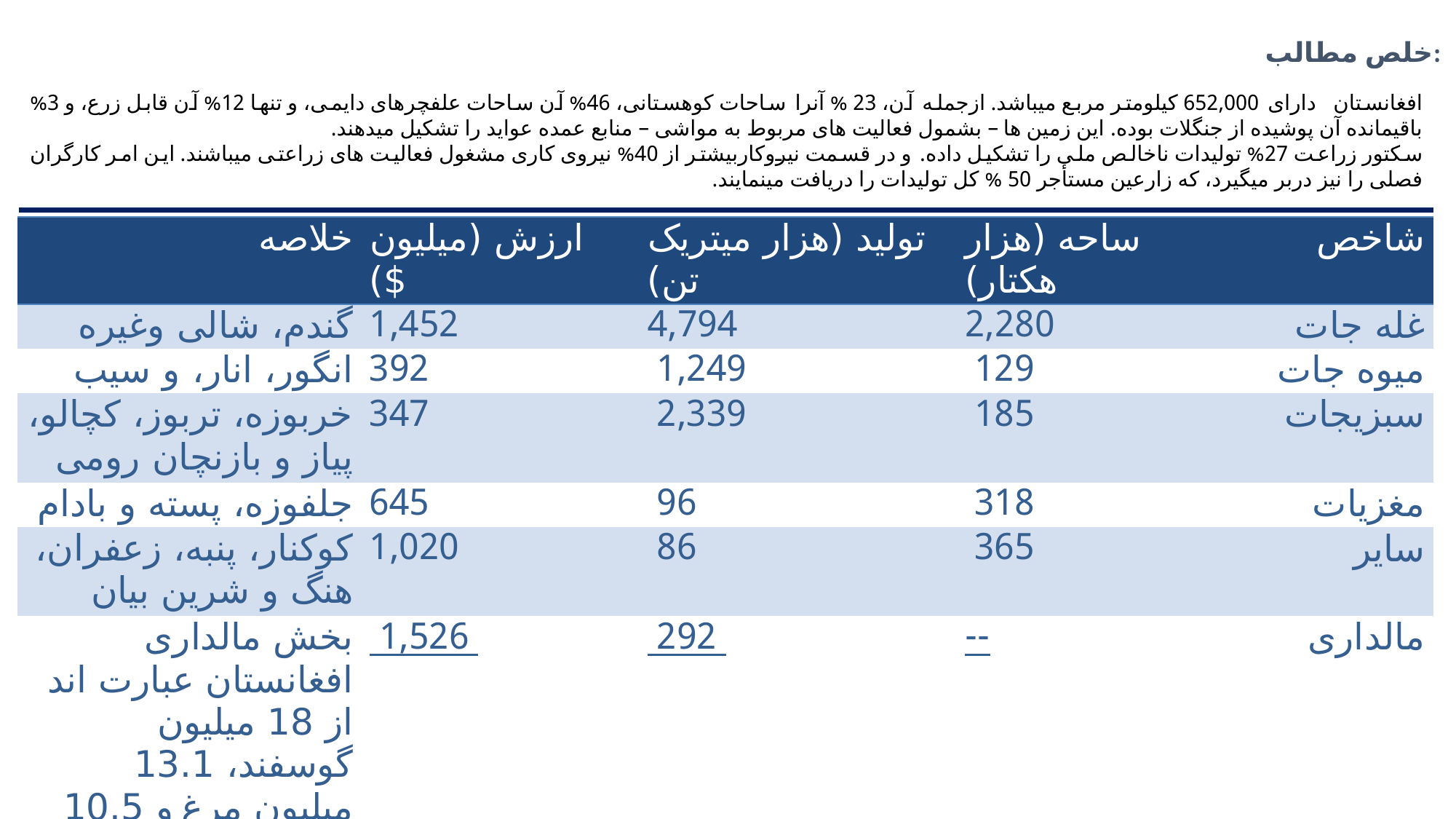

خلص مطالب:
افغانستان  دارای 652,000 کیلومتر مربع میباشد. ازجمله آن، 23 % آنرا ساحات کوهستانی، 46% آن ساحات علفچرهای دایمی، و تنها 12% آن قابل زرع، و 3% باقیمانده آن پوشیده از جنگلات بوده. این زمین ها – بشمول فعالیت های مربوط به مواشی – منابع عمده عواید را تشکیل میدهند.
سکتور زراعت 27% تولیدات ناخالص ملی را تشکیل داده. و در قسمت نیروکاربیشتر از 40% نیروی کاری مشغول فعالیت های زراعتی میباشند. این امر کارگران فصلی را نیز دربر میگیرد، که زارعین مستأجر 50 % کل تولیدات را دریافت مینمایند.

| خلاصه | ارزش (میلیون $) | تولید (هزار میتریک تن) | ساحه (هزار هکتار) | شاخص |
| --- | --- | --- | --- | --- |
| گندم، شالی وغیره | 1,452 | 4,794 | 2,280 | غله جات |
| انگور، انار، و سیب | 392 | 1,249 | 129 | میوه جات |
| خربوزه، تربوز، کچالو، پیاز و بازنچان رومی | 347 | 2,339 | 185 | سبزیجات |
| جلفوزه، پسته و بادام | 645 | 96 | 318 | مغزیات |
| کوکنار، پنبه، زعفران، هنگ و شرین بیان | 1,020 | 86 | 365 | سایر |
| بخش مالداری افغانستان عبارت اند از 18 میلیون گوسفند، 13.1 میلیون مرغ و 10.5 میلیون بز و 2.8 میلیون گاو | 1,526 | 292 | -- | مالداری |
|  | 5,382 | 8,856 | 3,277 | مجموع |